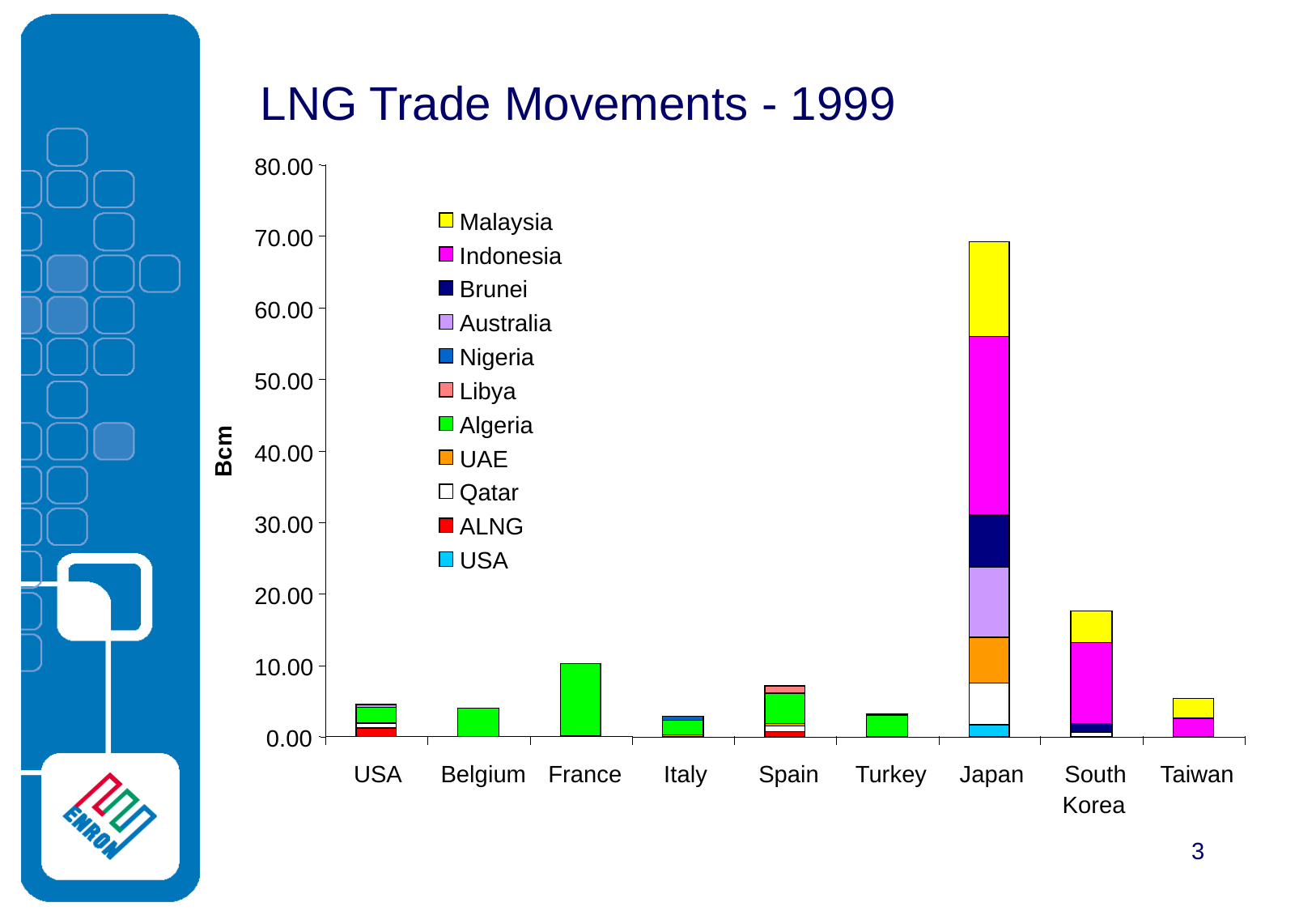

LNG Trade Movements - 1999
80.00

Malaysia

70.00

Indonesia

Brunei

60.00

Australia

Nigeria

50.00
Libya

Algeria

Bcm
40.00
UAE

Qatar

30.00
ALNG

USA

20.00

10.00

0.00

USA
Belgium
France
Italy
Spain
Turkey
Japan
South
Taiwan
Korea
3